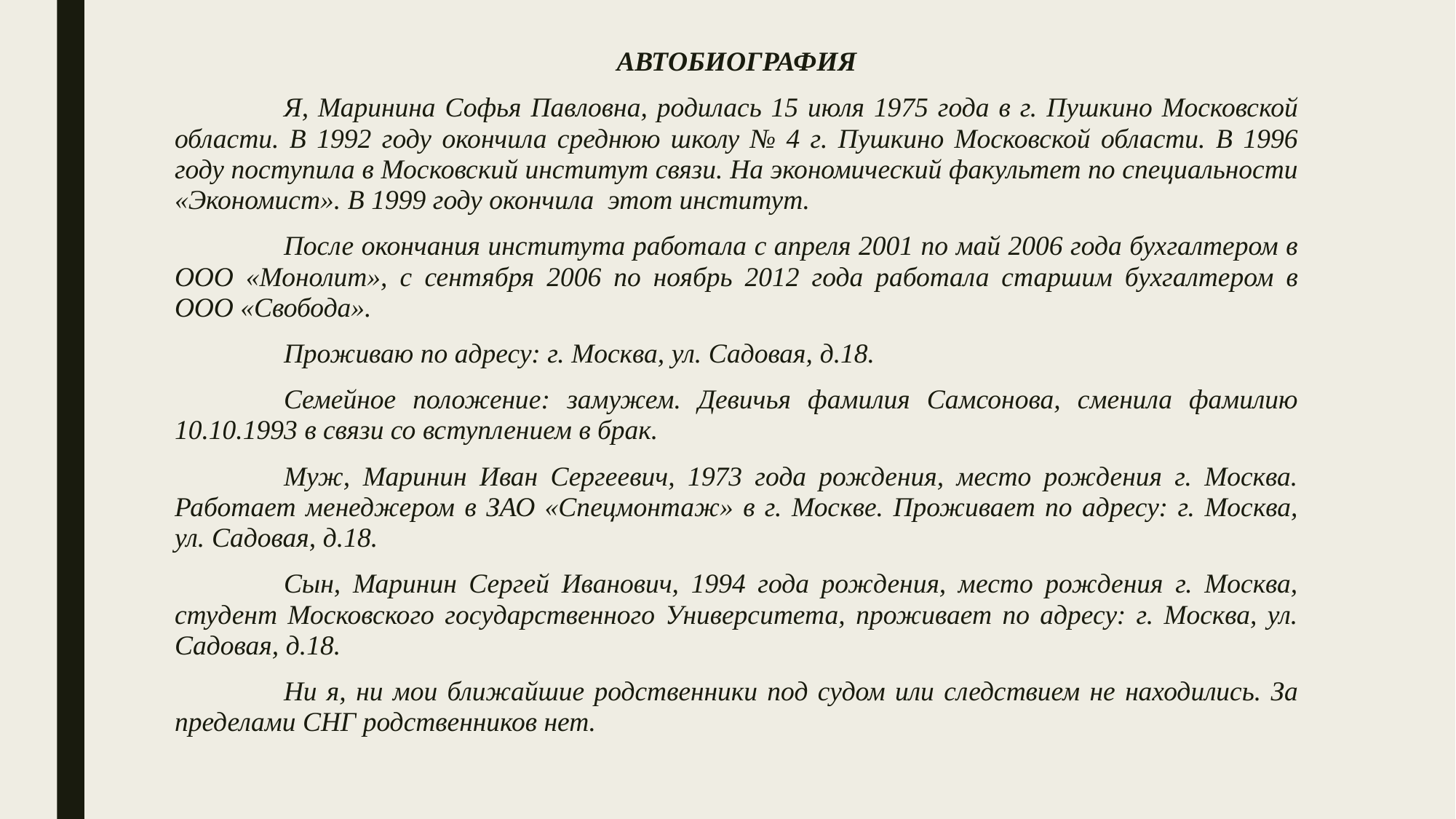

АВТОБИОГРАФИЯ
	Я, Маринина Софья Павловна, родилась 15 июля 1975 года в г. Пушкино Московской области. В 1992 году окончила среднюю школу № 4 г. Пушкино Московской области. В 1996 году поступила в Московский институт связи. На экономический факультет по специальности «Экономист». В 1999 году окончила  этот институт.
	После окончания института работала с апреля 2001 по май 2006 года бухгалтером в ООО «Монолит», с сентября 2006 по ноябрь 2012 года работала старшим бухгалтером в ООО «Свобода».
	Проживаю по адресу: г. Москва, ул. Садовая, д.18.
	Семейное положение: замужем. Девичья фамилия Самсонова, сменила фамилию 10.10.1993 в связи со вступлением в брак.
	Муж, Маринин Иван Сергеевич, 1973 года рождения, место рождения г. Москва. Работает менеджером в ЗАО «Спецмонтаж» в г. Москве. Проживает по адресу: г. Москва, ул. Садовая, д.18.
	Сын, Маринин Сергей Иванович, 1994 года рождения, место рождения г. Москва, студент Московского государственного Университета, проживает по адресу: г. Москва, ул. Садовая, д.18.
	Ни я, ни мои ближайшие родственники под судом или следствием не находились. За пределами СНГ родственников нет.